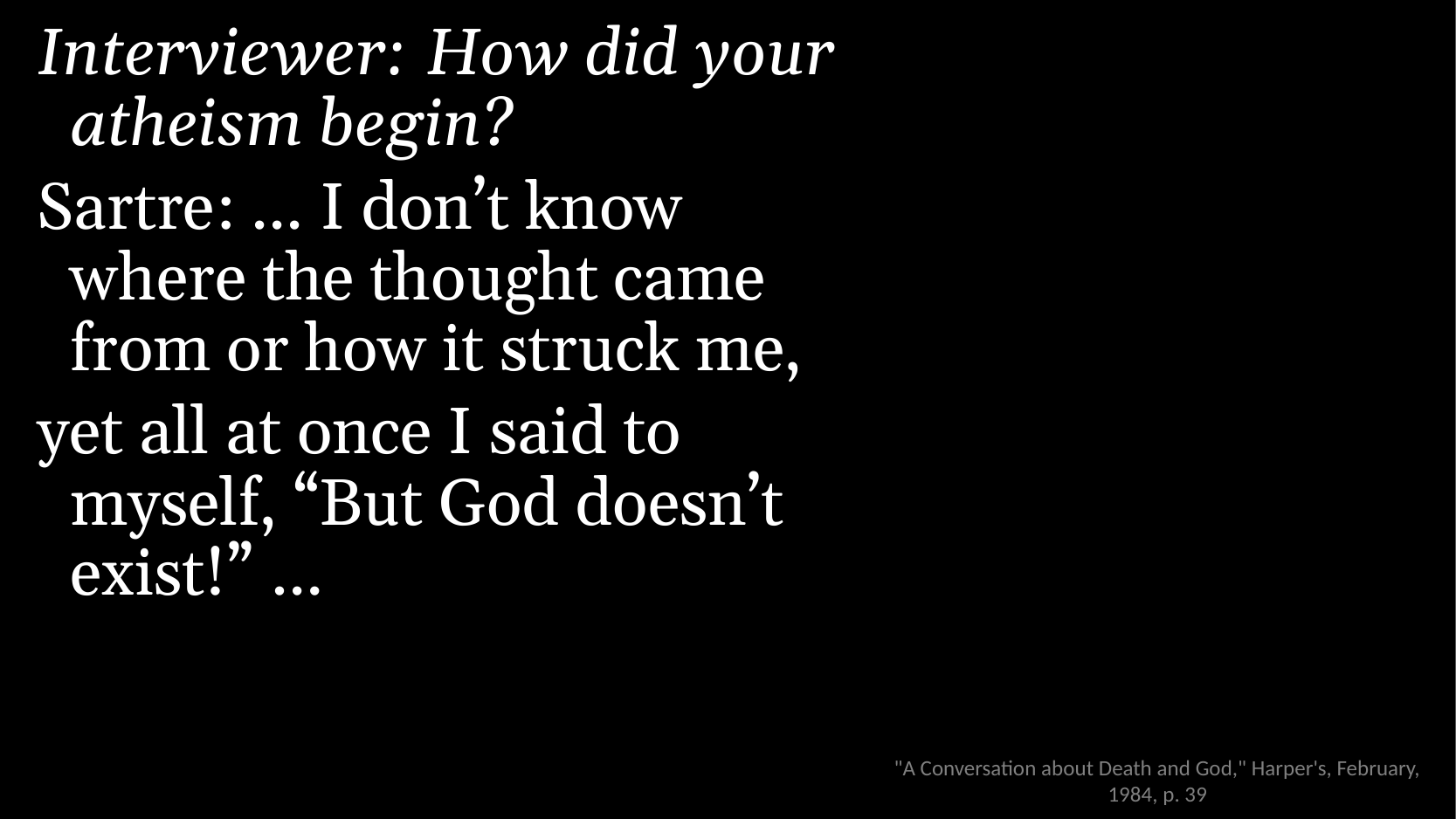

Interviewer: How did your atheism begin?
Sartre: ... I don’t know where the thought came from or how it struck me,
yet all at once I said to myself, “But God doesn’t exist!” …
# "A Conversation about Death and God," Harper's, February, 1984, p. 39